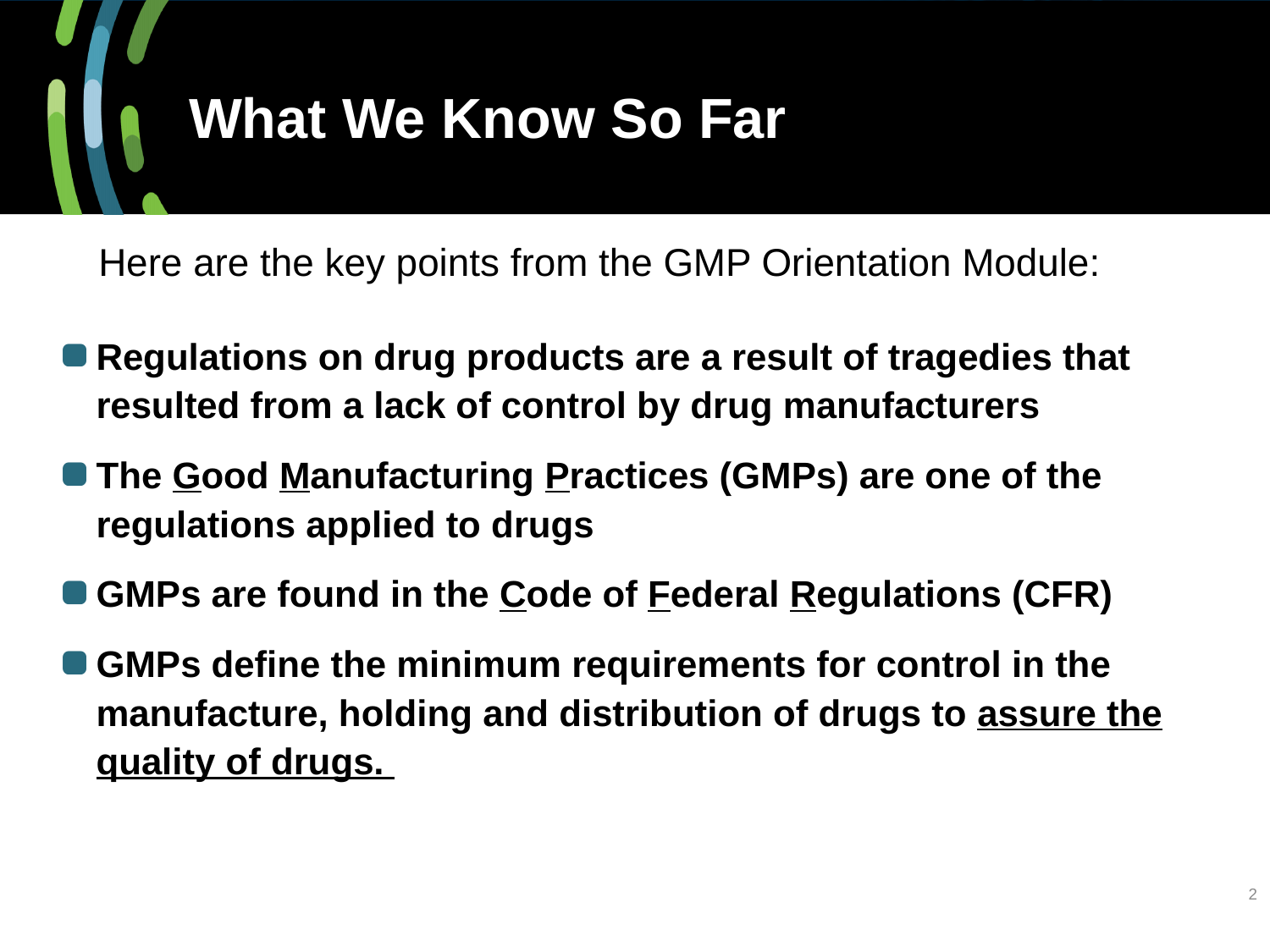

# What We Know So Far
Here are the key points from the GMP Orientation Module:
Regulations on drug products are a result of tragedies that resulted from a lack of control by drug manufacturers
The Good Manufacturing Practices (GMPs) are one of the regulations applied to drugs
GMPs are found in the Code of Federal Regulations (CFR)
GMPs define the minimum requirements for control in the manufacture, holding and distribution of drugs to assure the quality of drugs.
2